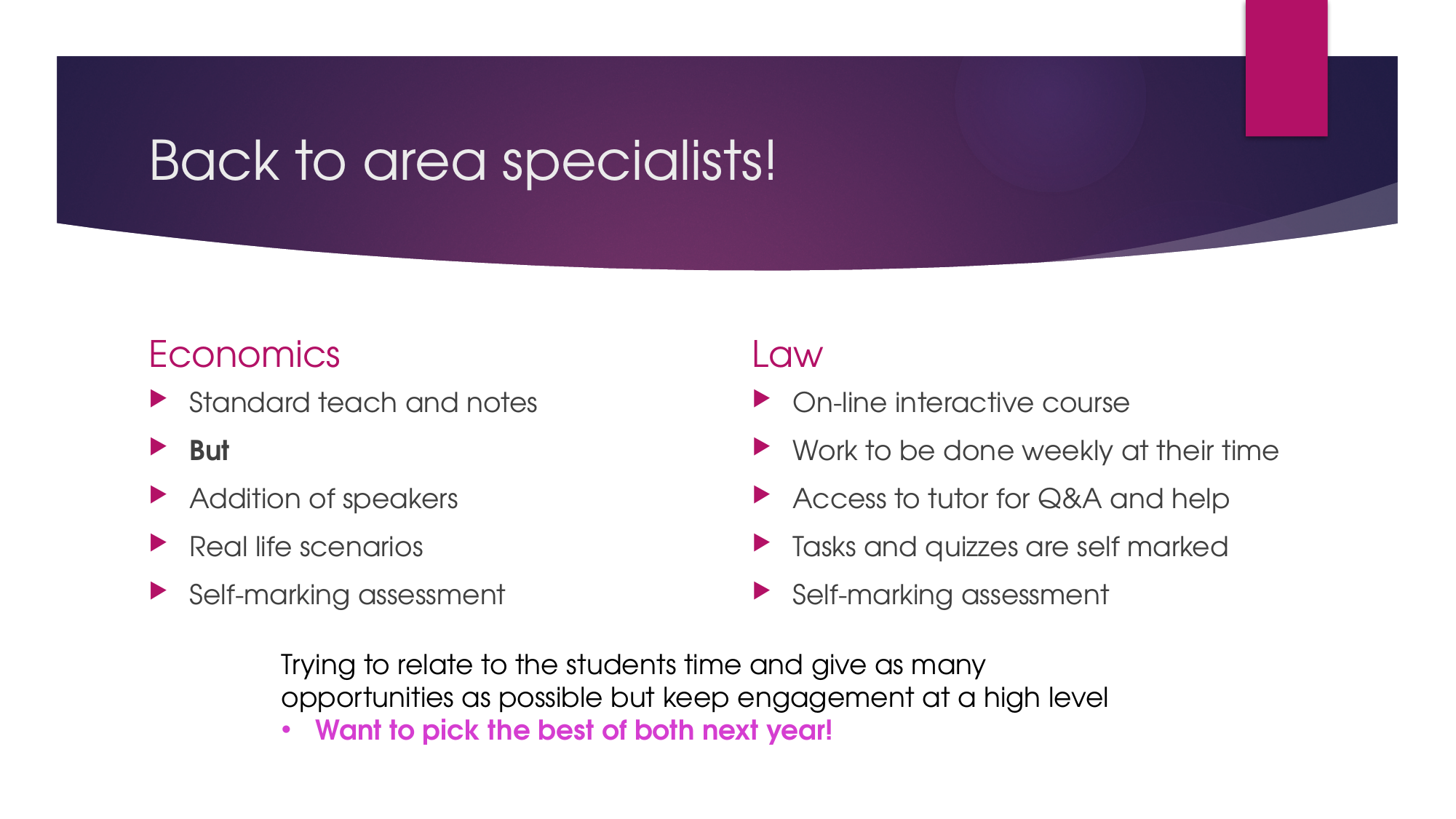

# Back to area specialists!
Economics
Law
Standard teach and notes
But
Addition of speakers
Real life scenarios
Self-marking assessment
On-line interactive course
Work to be done weekly at their time
Access to tutor for Q&A and help
Tasks and quizzes are self marked
Self-marking assessment
Trying to relate to the students time and give as many opportunities as possible but keep engagement at a high level
Want to pick the best of both next year!